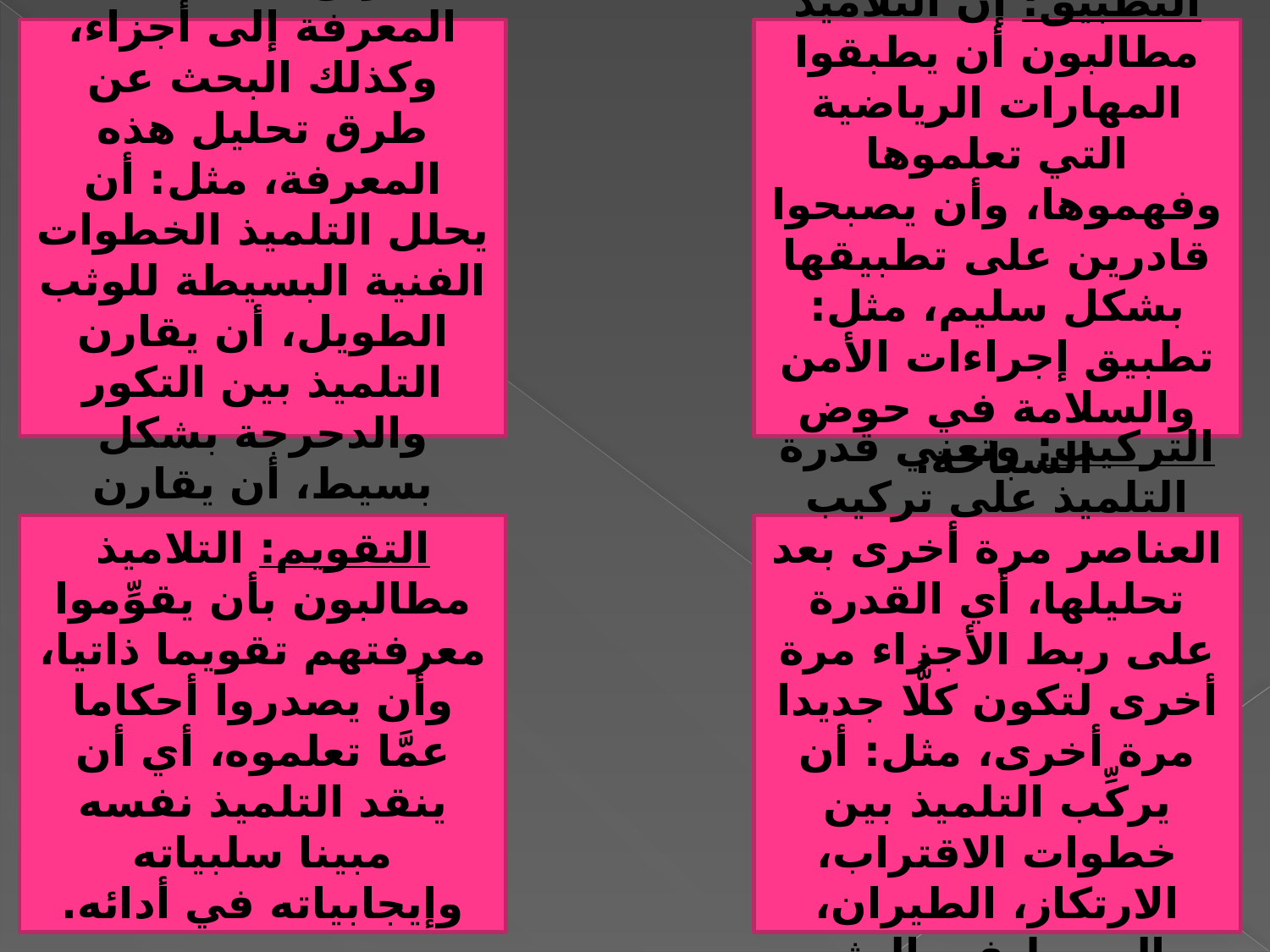

التحليل: إن التلاميذ مطالبون بأن يكونوا قادرين على تحليل المعرفة إلى أجزاء، وكذلك البحث عن طرق تحليل هذه المعرفة، مثل: أن يحلل التلميذ الخطوات الفنية البسيطة للوثب الطويل، أن يقارن التلميذ بين التكور والدحرجة بشكل بسيط، أن يقارن التلميذ بين الجري والمشي.
التطبيق: إن التلاميذ مطالبون أن يطبقوا المهارات الرياضية التي تعلموها وفهموها، وأن يصبحوا قادرين على تطبيقها بشكل سليم، مثل: تطبيق إجراءات الأمن والسلامة في حوض السباحة.
التقويم: التلاميذ مطالبون بأن يقوِّموا معرفتهم تقويما ذاتيا، وأن يصدروا أحكاما عمَّا تعلموه، أي أن ينقد التلميذ نفسه مبينا سلبياته وإيجابياته في أدائه.
التركيب: وتعني قدرة التلميذ على تركيب العناصر مرة أخرى بعد تحليلها، أي القدرة على ربط الأجزاء مرة أخرى لتكون كلًّا جديدا مرة أخرى، مثل: أن يركِّب التلميذ بين خطوات الاقتراب، الارتكاز، الطيران، والهبوط في الوثب الطويل بشكل مبسط.